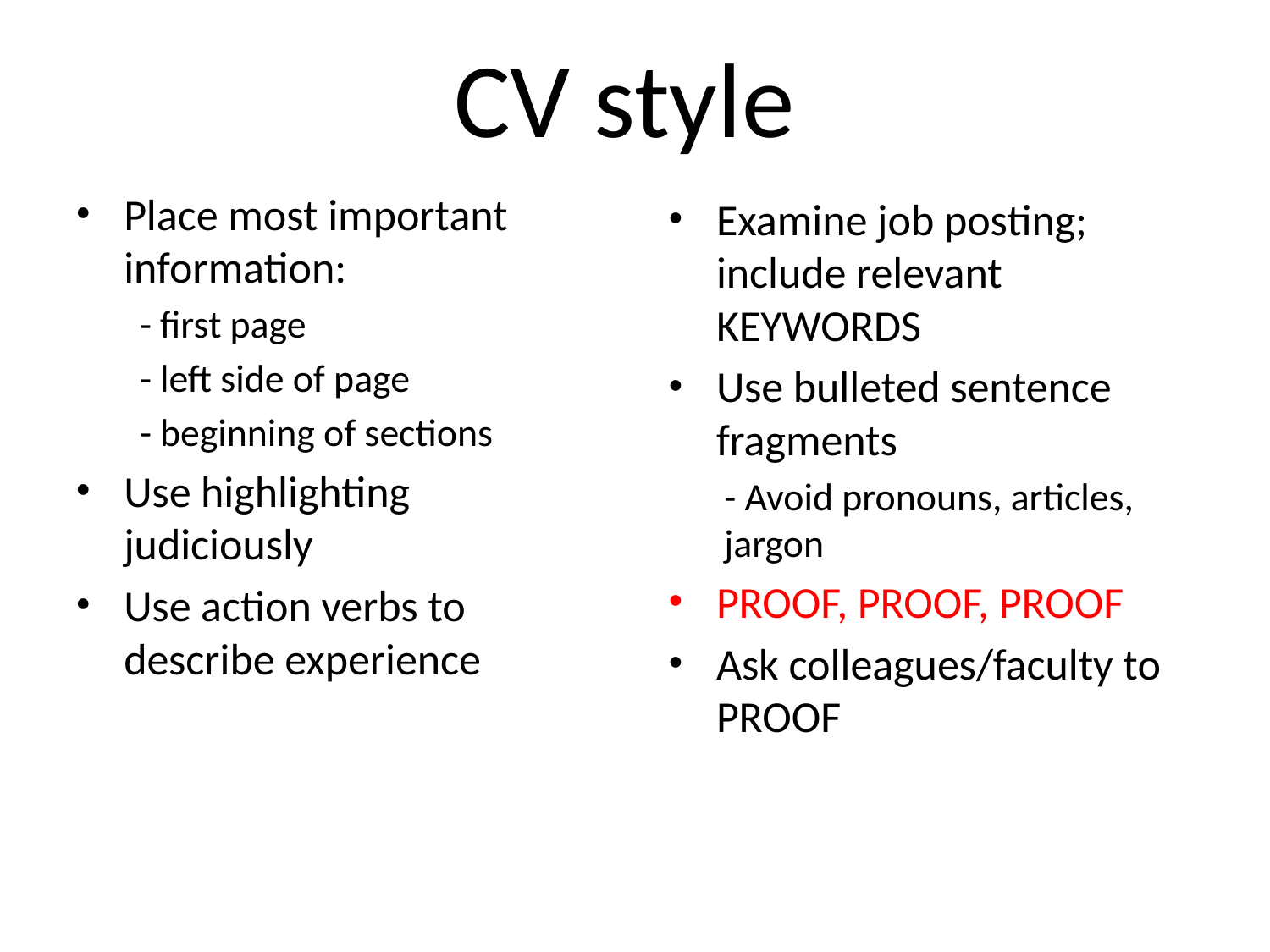

# CV style
Place most important information:
- first page
- left side of page
- beginning of sections
Use highlighting judiciously
Use action verbs to describe experience
Examine job posting; include relevant KEYWORDS
Use bulleted sentence fragments
- Avoid pronouns, articles, jargon
PROOF, PROOF, PROOF
Ask colleagues/faculty to PROOF